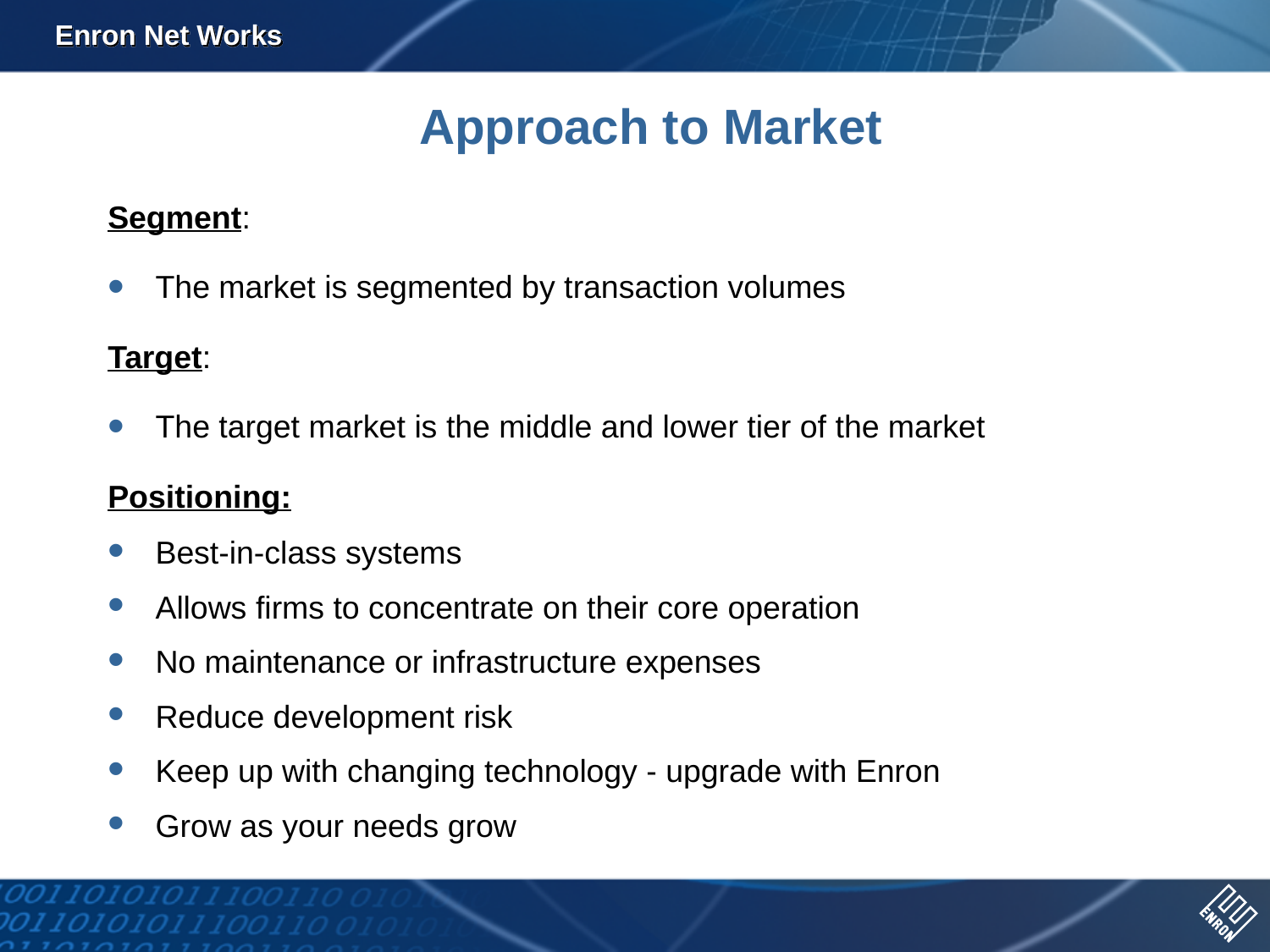

Approach to Market
Segment:
The market is segmented by transaction volumes
Target:
The target market is the middle and lower tier of the market
Positioning:
Best-in-class systems
Allows firms to concentrate on their core operation
No maintenance or infrastructure expenses
Reduce development risk
Keep up with changing technology - upgrade with Enron
Grow as your needs grow